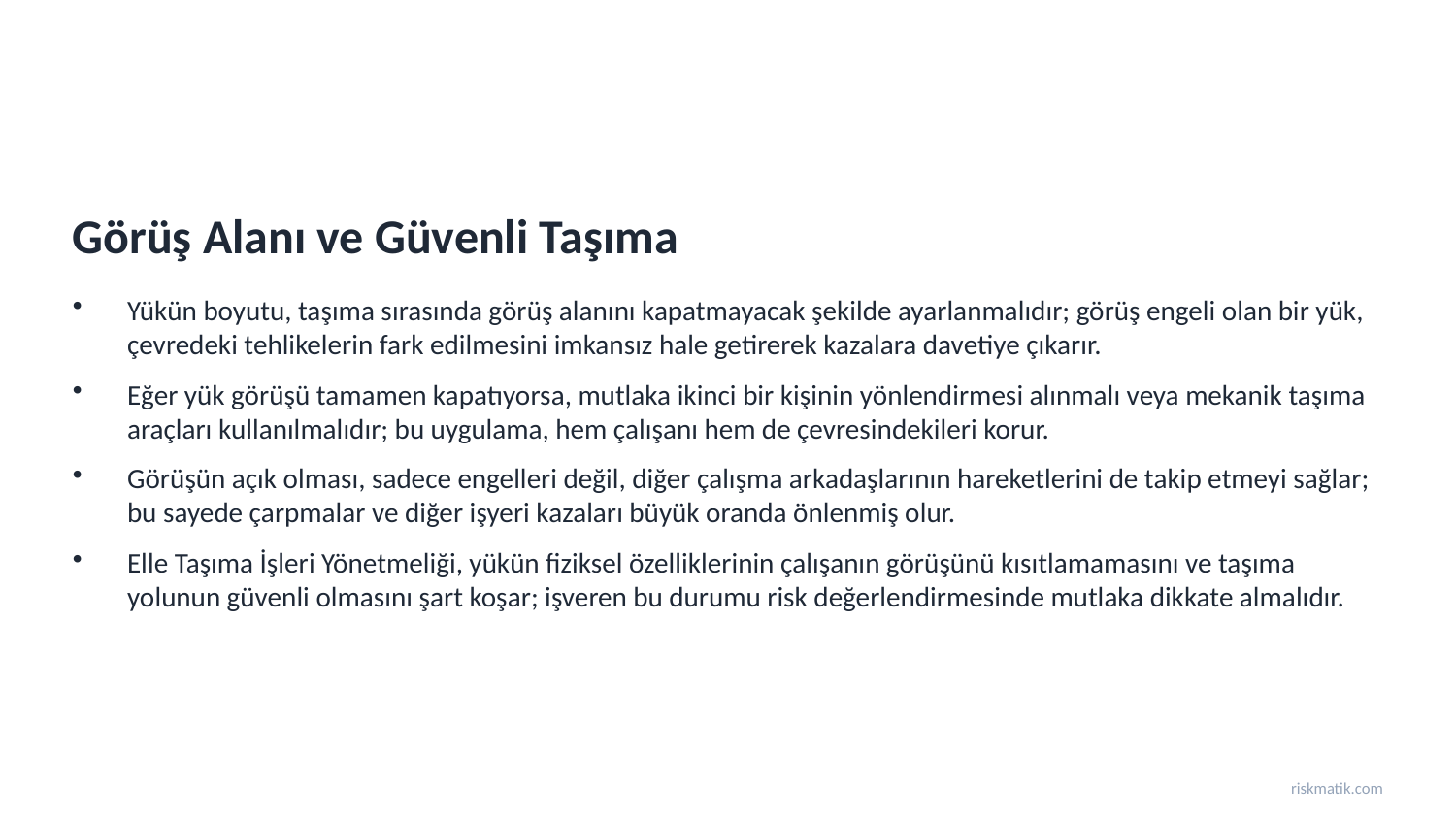

Görüş Alanı ve Güvenli Taşıma
Yükün boyutu, taşıma sırasında görüş alanını kapatmayacak şekilde ayarlanmalıdır; görüş engeli olan bir yük, çevredeki tehlikelerin fark edilmesini imkansız hale getirerek kazalara davetiye çıkarır.
Eğer yük görüşü tamamen kapatıyorsa, mutlaka ikinci bir kişinin yönlendirmesi alınmalı veya mekanik taşıma araçları kullanılmalıdır; bu uygulama, hem çalışanı hem de çevresindekileri korur.
Görüşün açık olması, sadece engelleri değil, diğer çalışma arkadaşlarının hareketlerini de takip etmeyi sağlar; bu sayede çarpmalar ve diğer işyeri kazaları büyük oranda önlenmiş olur.
Elle Taşıma İşleri Yönetmeliği, yükün fiziksel özelliklerinin çalışanın görüşünü kısıtlamamasını ve taşıma yolunun güvenli olmasını şart koşar; işveren bu durumu risk değerlendirmesinde mutlaka dikkate almalıdır.
riskmatik.com